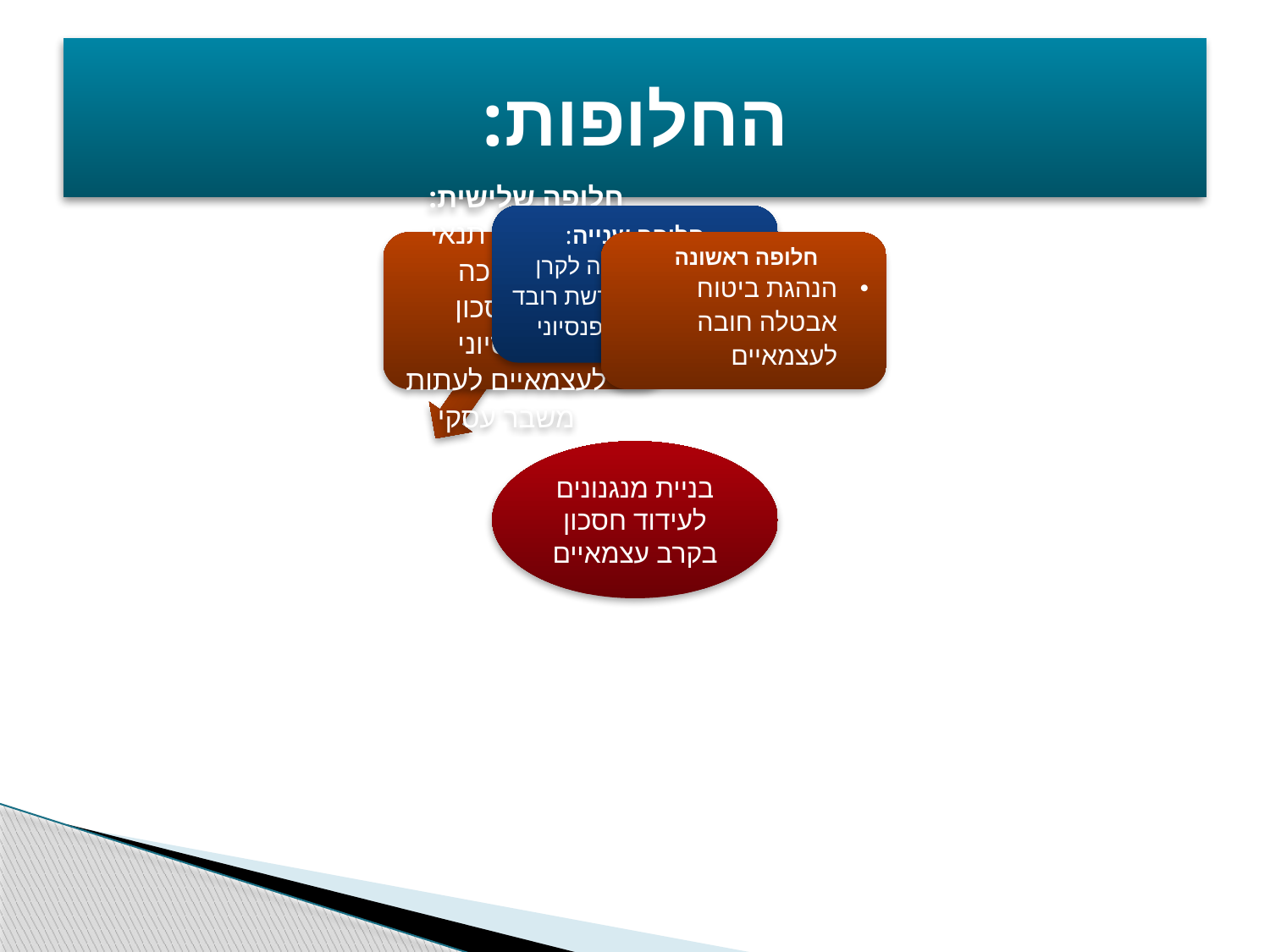

# החלופות:
בניית מנגנונים לעידוד חסכון בקרב עצמאיים
חלופה שלישית:
חלופה ראשונה